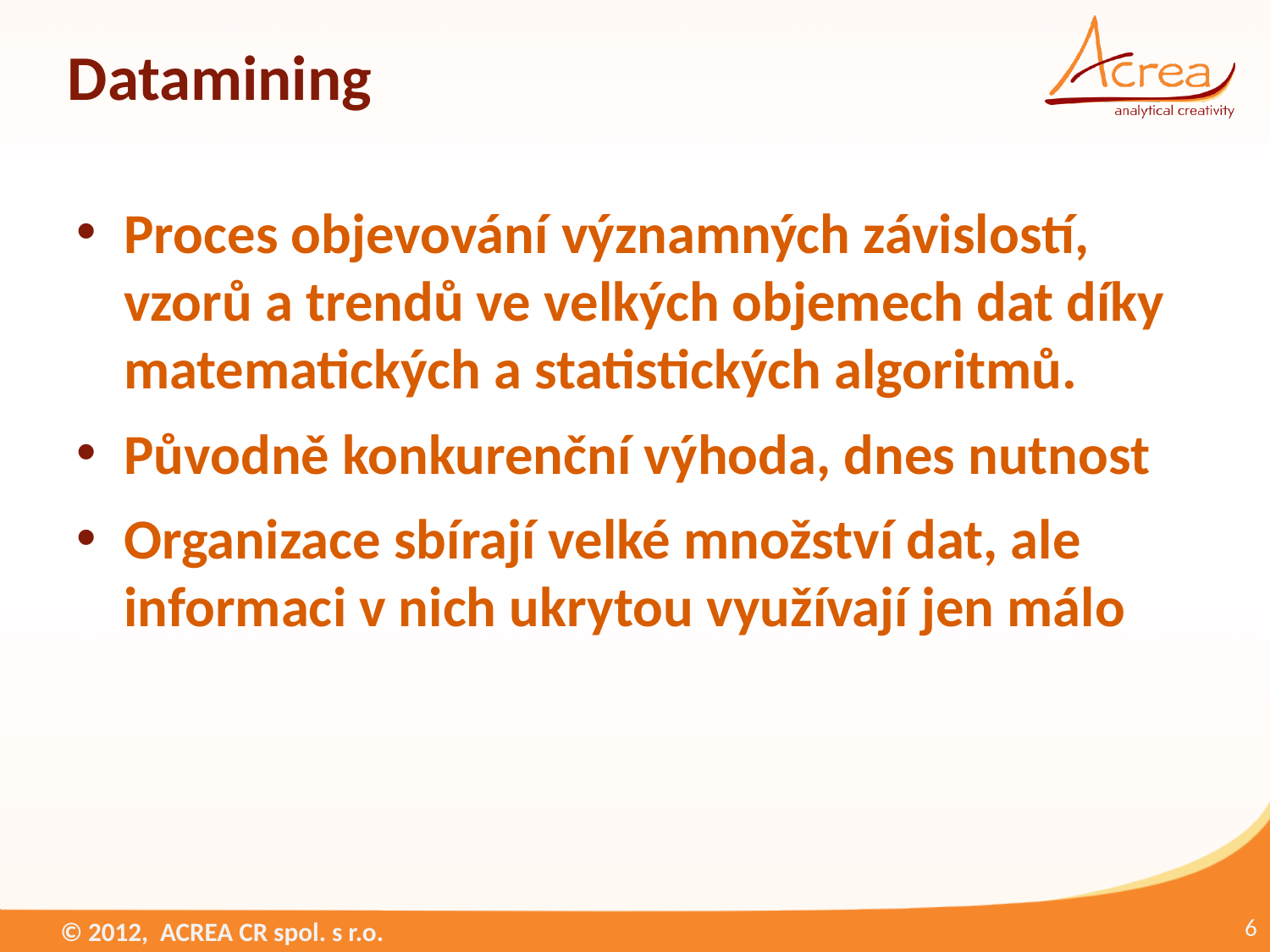

# Datamining
Proces objevování významných závislostí,
vzorů a trendů ve velkých objemech dat díky matematických a statistických algoritmů.
Původně konkurenční výhoda, dnes nutnost
Organizace sbírají velké množství dat, ale informaci v nich ukrytou využívají jen málo
6